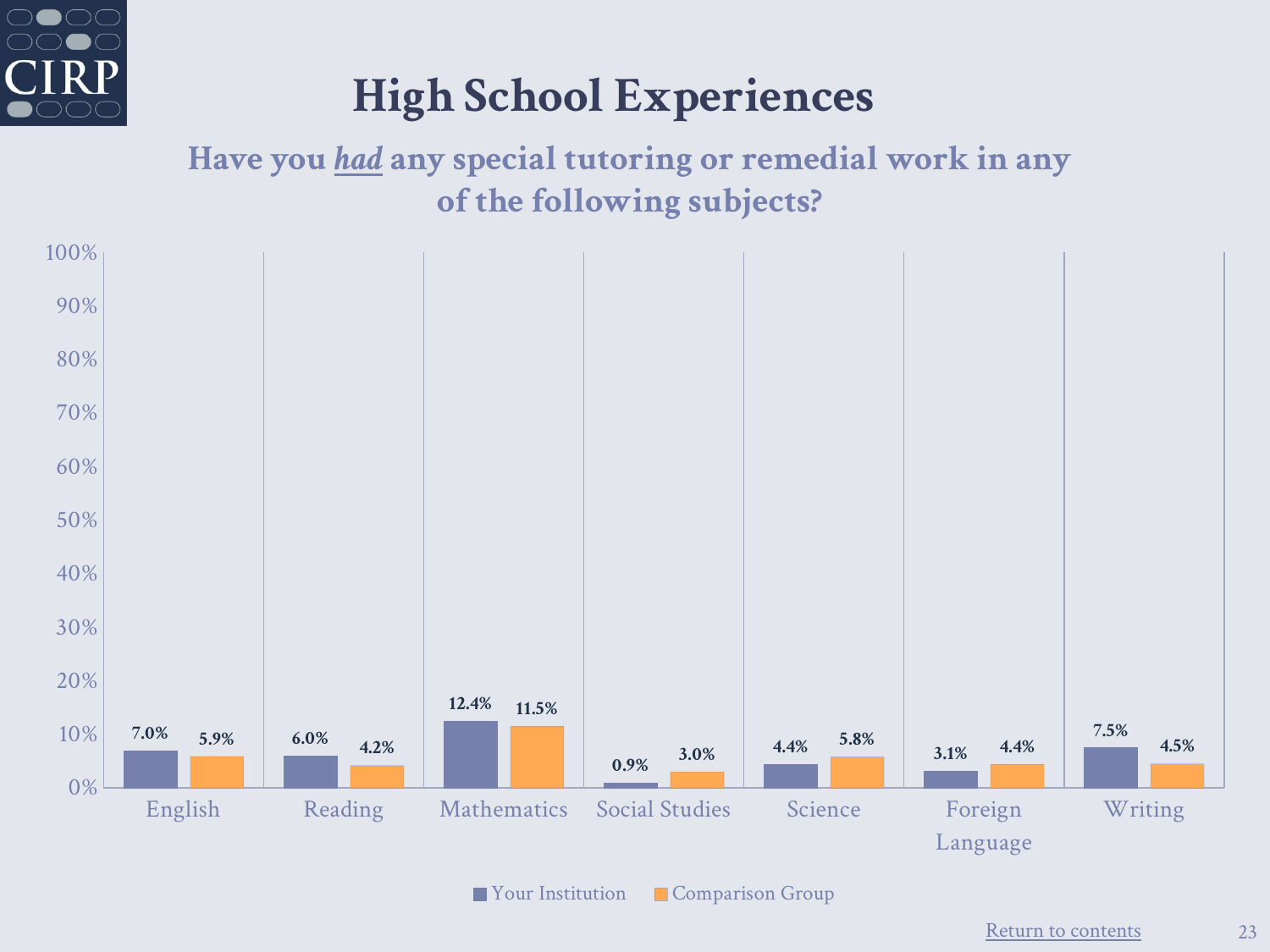

# High School Experiences
Have you had any special tutoring or remedial work in any of the following subjects?

### Chart

| Category | Your Institution | Comparison Group |
|---|---|---|
| English | 0.07 | 0.059 |
| Reading | 0.06 | 0.042 |
| Mathematics | 0.124 | 0.115 |
| Social Studies | 0.009 | 0.03 |
| Science | 0.044 | 0.058 |
| Foreign Language | 0.031 | 0.044 |
| Writing | 0.075 | 0.045 |
23